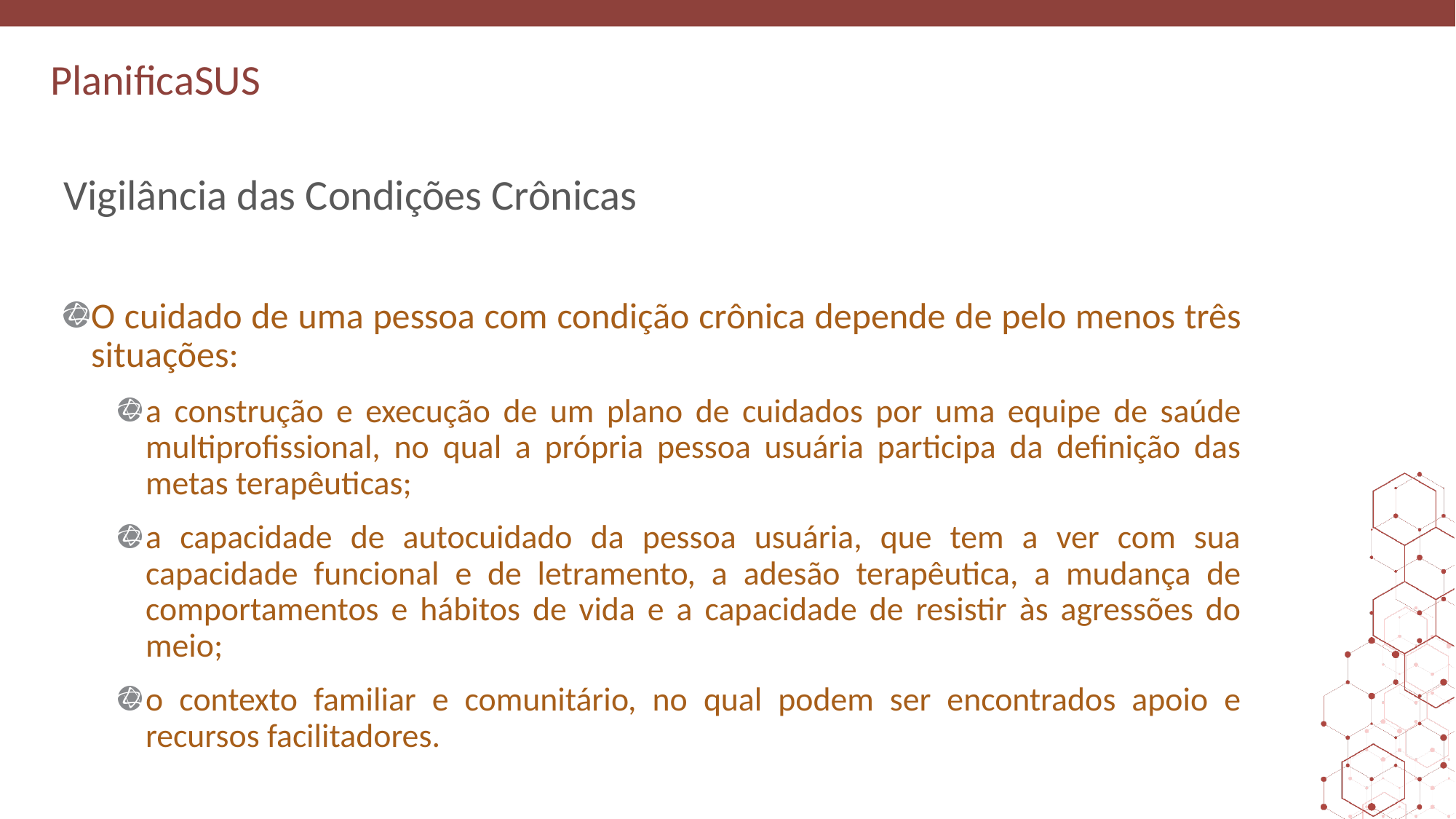

# Vigilância das Condições Crônicas
O cuidado de uma pessoa com condição crônica depende de pelo menos três situações:
a construção e execução de um plano de cuidados por uma equipe de saúde multiprofissional, no qual a própria pessoa usuária participa da definição das metas terapêuticas;
a capacidade de autocuidado da pessoa usuária, que tem a ver com sua capacidade funcional e de letramento, a adesão terapêutica, a mudança de comportamentos e hábitos de vida e a capacidade de resistir às agressões do meio;
o contexto familiar e comunitário, no qual podem ser encontrados apoio e recursos facilitadores.